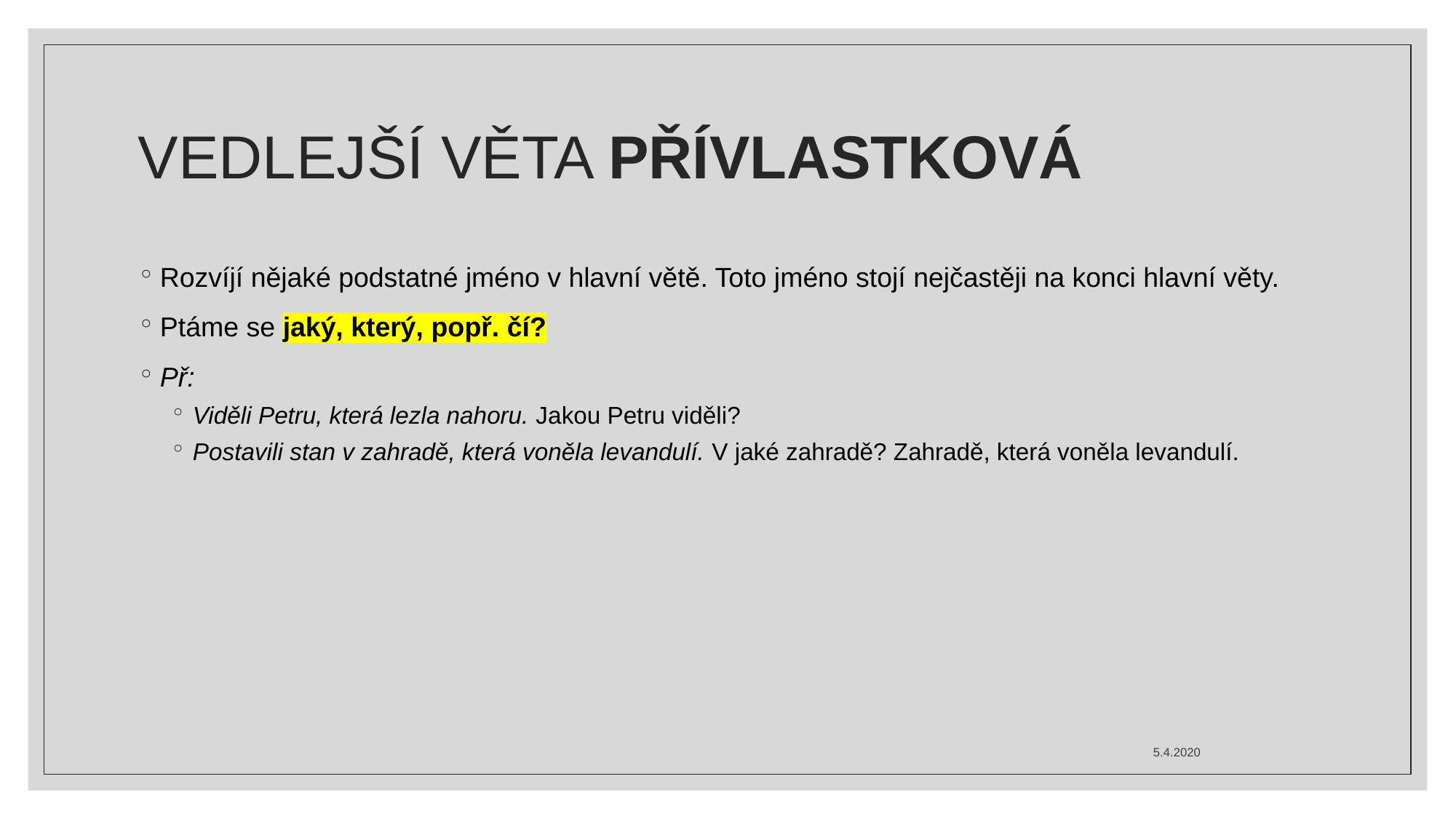

# VEDLEJŠÍ VĚTA PŘÍVLASTKOVÁ
Rozvíjí nějaké podstatné jméno v hlavní větě. Toto jméno stojí nejčastěji na konci hlavní věty.
Ptáme se jaký, který, popř. čí?
Př:
Viděli Petru, která lezla nahoru. Jakou Petru viděli?
Postavili stan v zahradě, která voněla levandulí. V jaké zahradě? Zahradě, která voněla levandulí.

5.4.2020